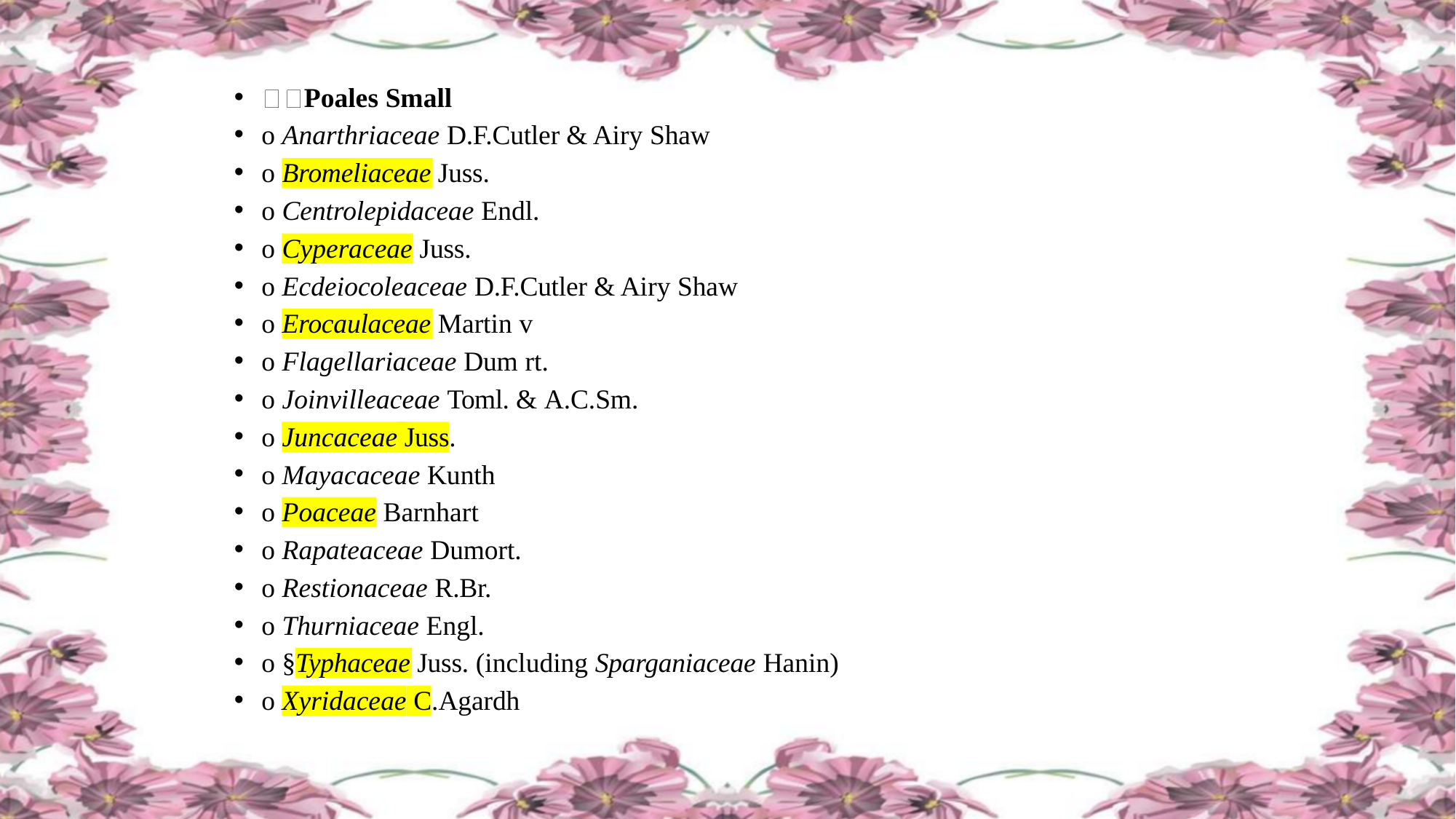

Poales Small
o Anarthriaceae D.F.Cutler & Airy Shaw
o Bromeliaceae Juss.
o Centrolepidaceae Endl.
o Cyperaceae Juss.
o Ecdeiocoleaceae D.F.Cutler & Airy Shaw
o Erocaulaceae Martin v
o Flagellariaceae Dum rt.
o Joinvilleaceae Toml. & A.C.Sm.
o Juncaceae Juss.
o Mayacaceae Kunth
o Poaceae Barnhart
o Rapateaceae Dumort.
o Restionaceae R.Br.
o Thurniaceae Engl.
o §Typhaceae Juss. (including Sparganiaceae Hanin)
o Xyridaceae C.Agardh